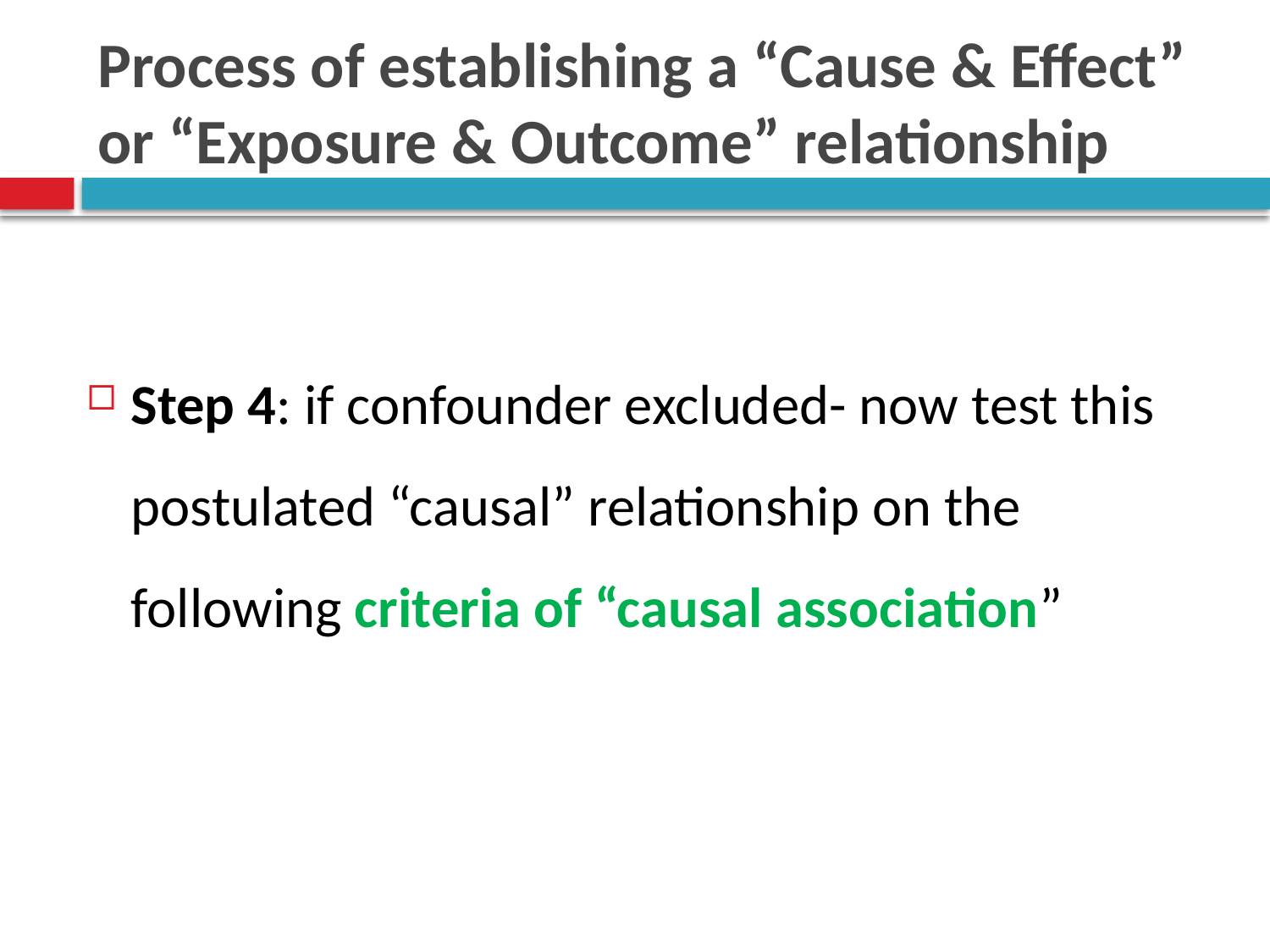

# Process of establishing a “Cause & Effect” or “Exposure & Outcome” relationship
Step 4: if confounder excluded- now test this postulated “causal” relationship on the following criteria of “causal association”